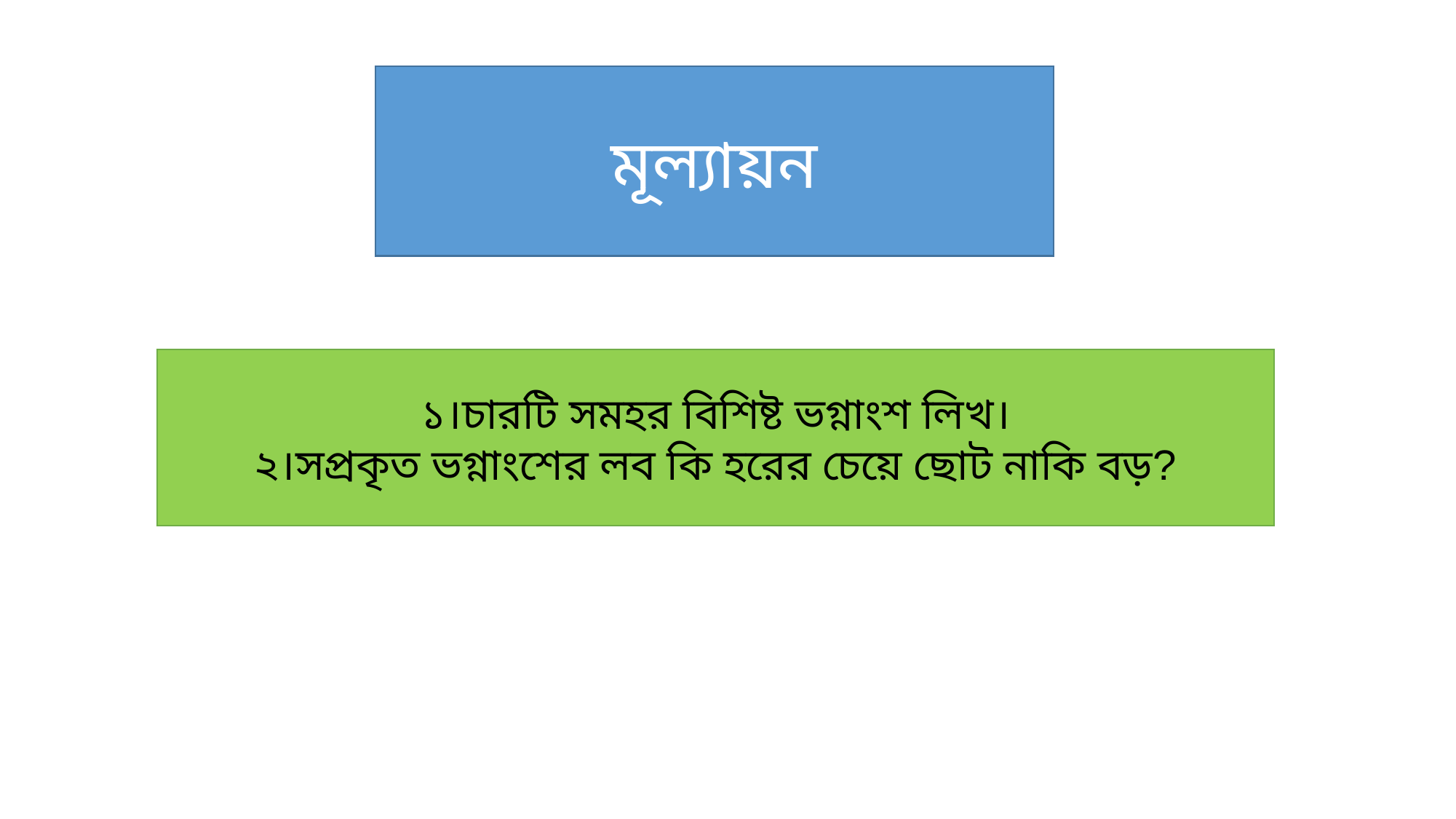

মূল্যায়ন
১।চারটি সমহর বিশিষ্ট ভগ্নাংশ লিখ।
২।সপ্রকৃত ভগ্নাংশের লব কি হরের চেয়ে ছোট নাকি বড়?